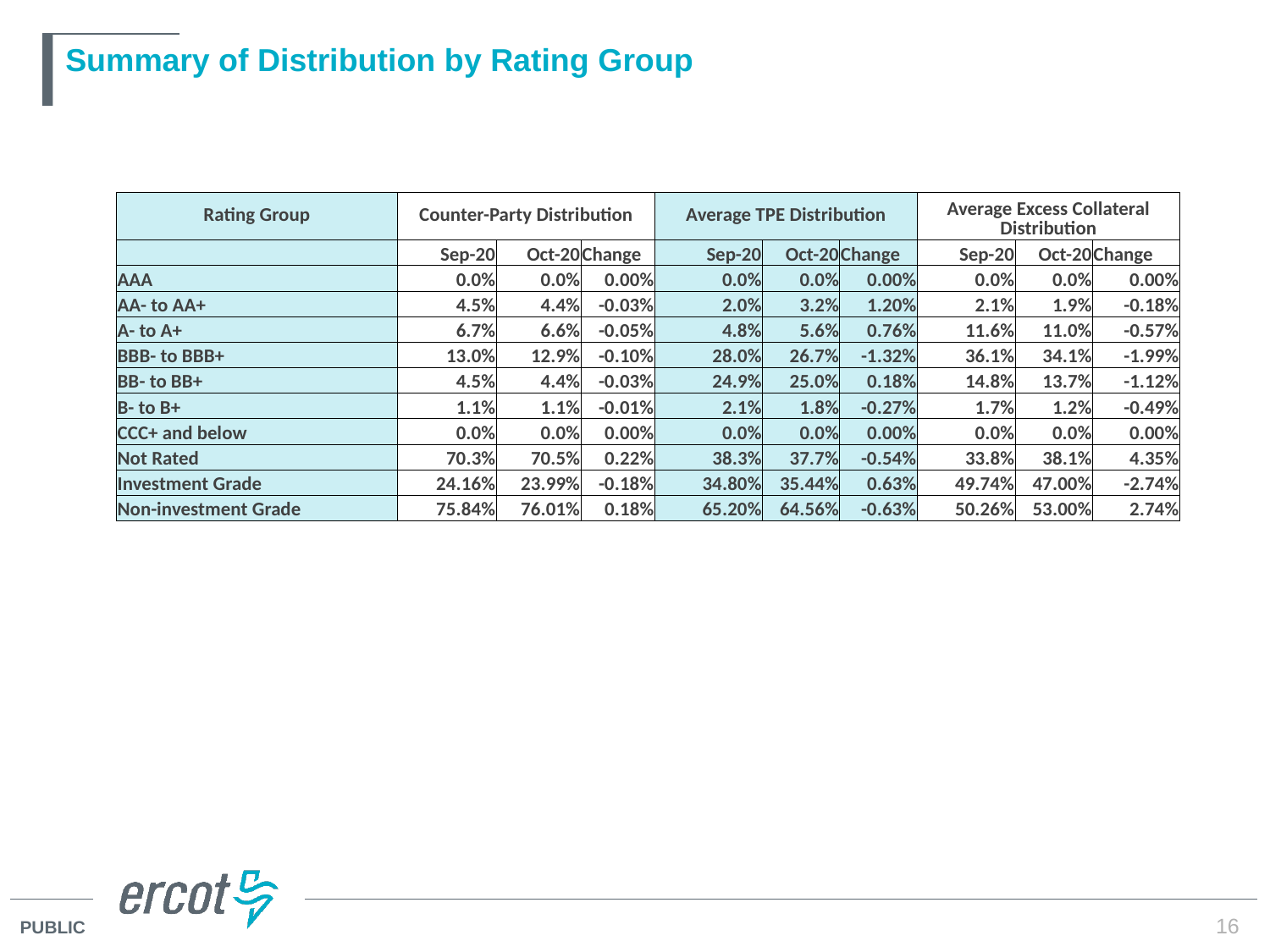

# Summary of Distribution by Rating Group
| Rating Group | Counter-Party Distribution |  |  | Average TPE Distribution |  |  | Average Excess Collateral Distribution |  |  |
| --- | --- | --- | --- | --- | --- | --- | --- | --- | --- |
|  | Sep-20 | Oct-20 | Change | Sep-20 | Oct-20 | Change | Sep-20 | Oct-20 | Change |
| AAA | 0.0% | 0.0% | 0.00% | 0.0% | 0.0% | 0.00% | 0.0% | 0.0% | 0.00% |
| AA- to AA+ | 4.5% | 4.4% | -0.03% | 2.0% | 3.2% | 1.20% | 2.1% | 1.9% | -0.18% |
| A- to A+ | 6.7% | 6.6% | -0.05% | 4.8% | 5.6% | 0.76% | 11.6% | 11.0% | -0.57% |
| BBB- to BBB+ | 13.0% | 12.9% | -0.10% | 28.0% | 26.7% | -1.32% | 36.1% | 34.1% | -1.99% |
| BB- to BB+ | 4.5% | 4.4% | -0.03% | 24.9% | 25.0% | 0.18% | 14.8% | 13.7% | -1.12% |
| B- to B+ | 1.1% | 1.1% | -0.01% | 2.1% | 1.8% | -0.27% | 1.7% | 1.2% | -0.49% |
| CCC+ and below | 0.0% | 0.0% | 0.00% | 0.0% | 0.0% | 0.00% | 0.0% | 0.0% | 0.00% |
| Not Rated | 70.3% | 70.5% | 0.22% | 38.3% | 37.7% | -0.54% | 33.8% | 38.1% | 4.35% |
| Investment Grade | 24.16% | 23.99% | -0.18% | 34.80% | 35.44% | 0.63% | 49.74% | 47.00% | -2.74% |
| Non-investment Grade | 75.84% | 76.01% | 0.18% | 65.20% | 64.56% | -0.63% | 50.26% | 53.00% | 2.74% |
16